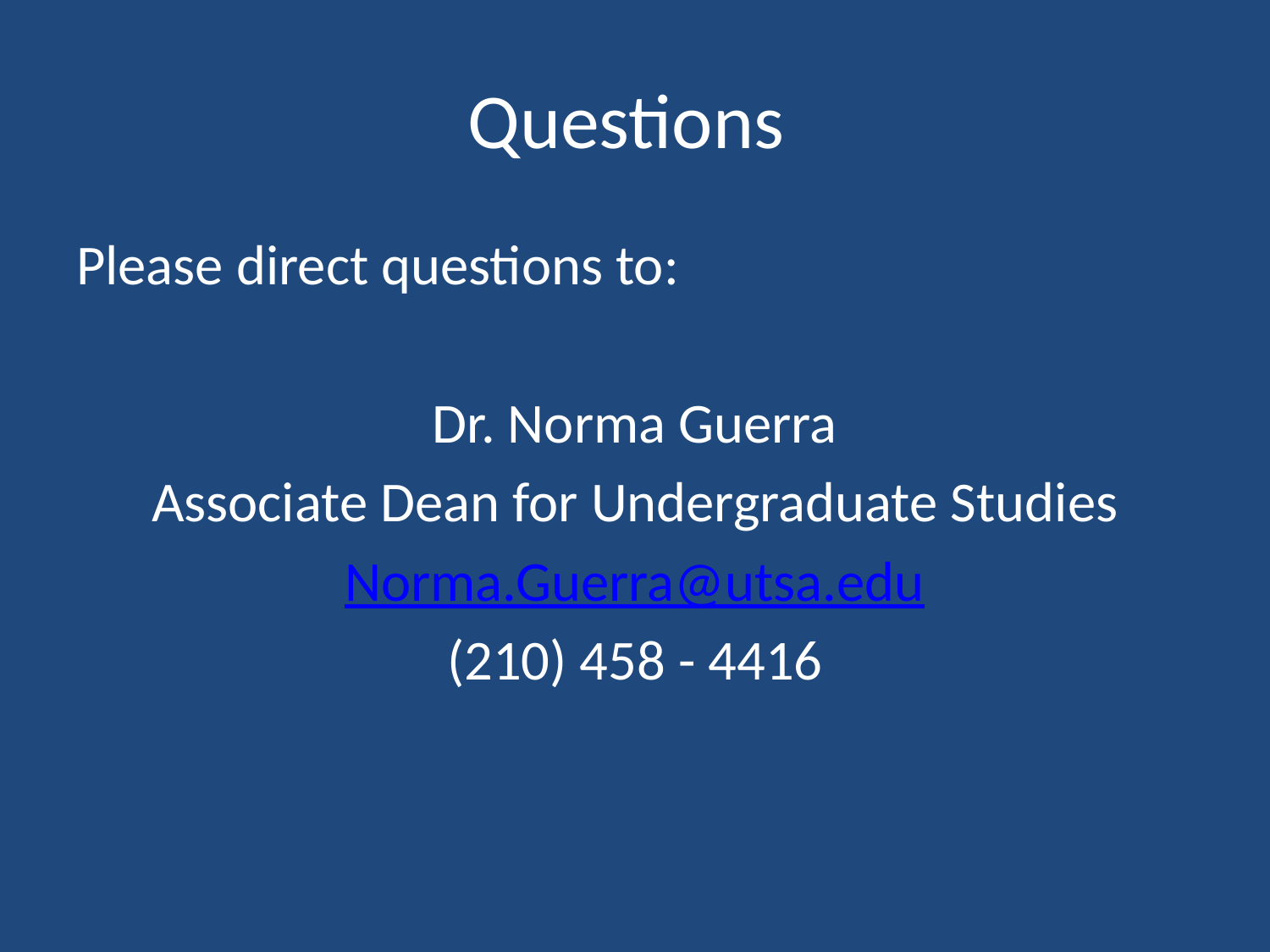

# Questions
Please direct questions to:

Dr. Norma Guerra
Associate Dean for Undergraduate Studies
Norma.Guerra@utsa.edu
(210) 458 - 4416